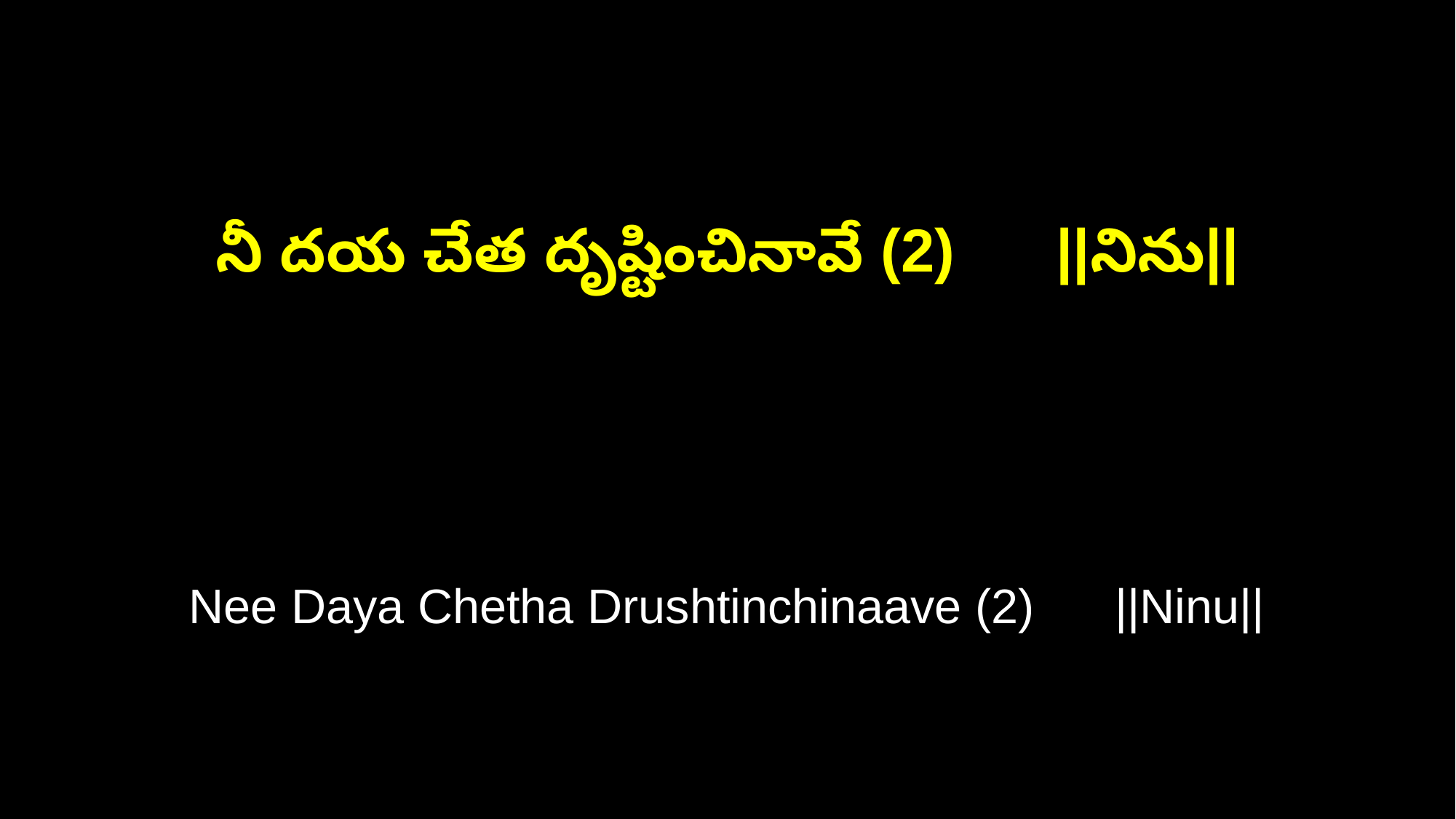

నీ దయ చేత దృష్టించినావే (2)      ||నిను||
Nee Daya Chetha Drushtinchinaave (2)      ||Ninu||